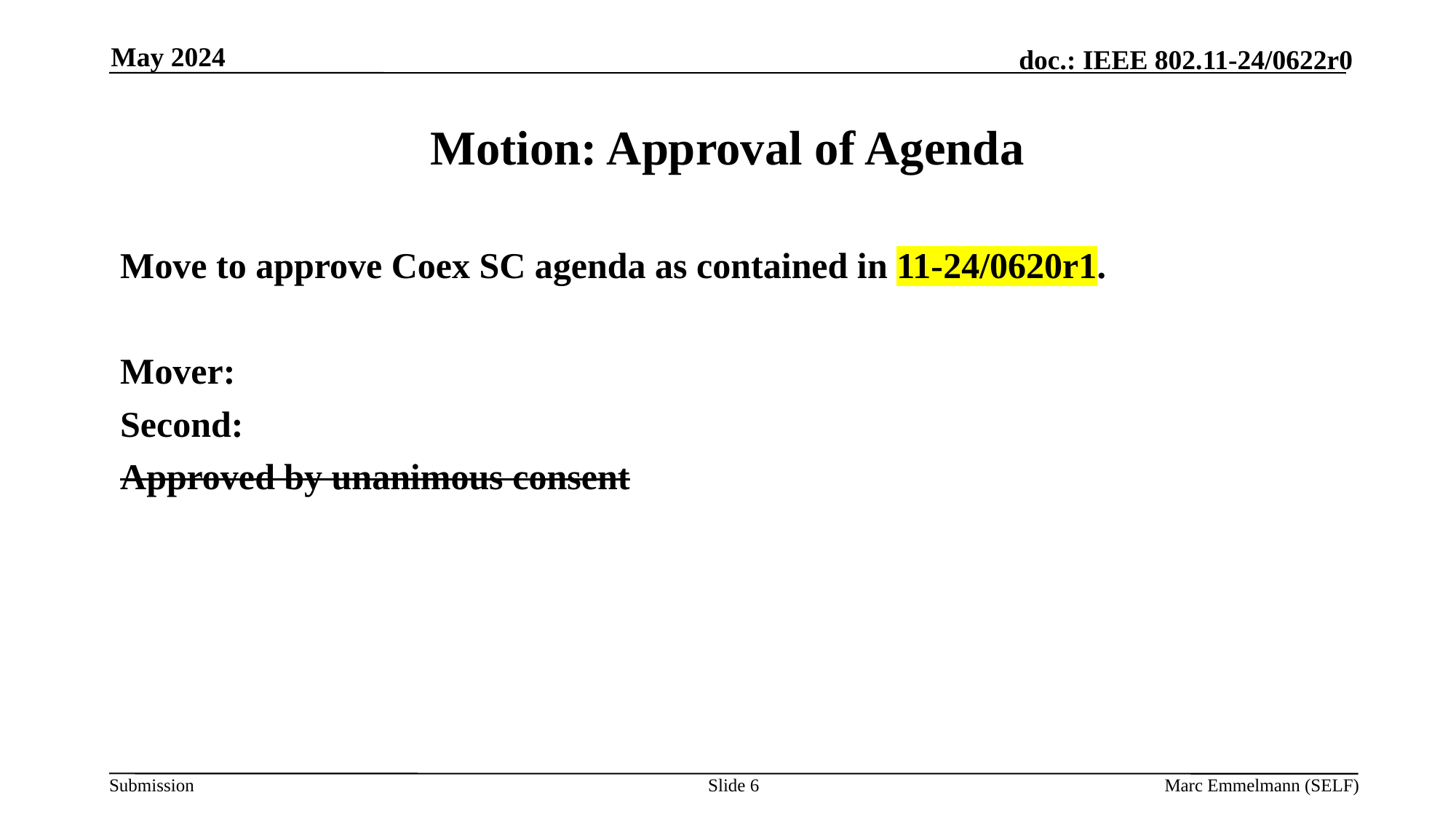

May 2024
# Motion: Approval of Agenda
Move to approve Coex SC agenda as contained in 11-24/0620r1.

Mover:
Second:
Approved by unanimous consent
Slide 6
Marc Emmelmann (SELF)